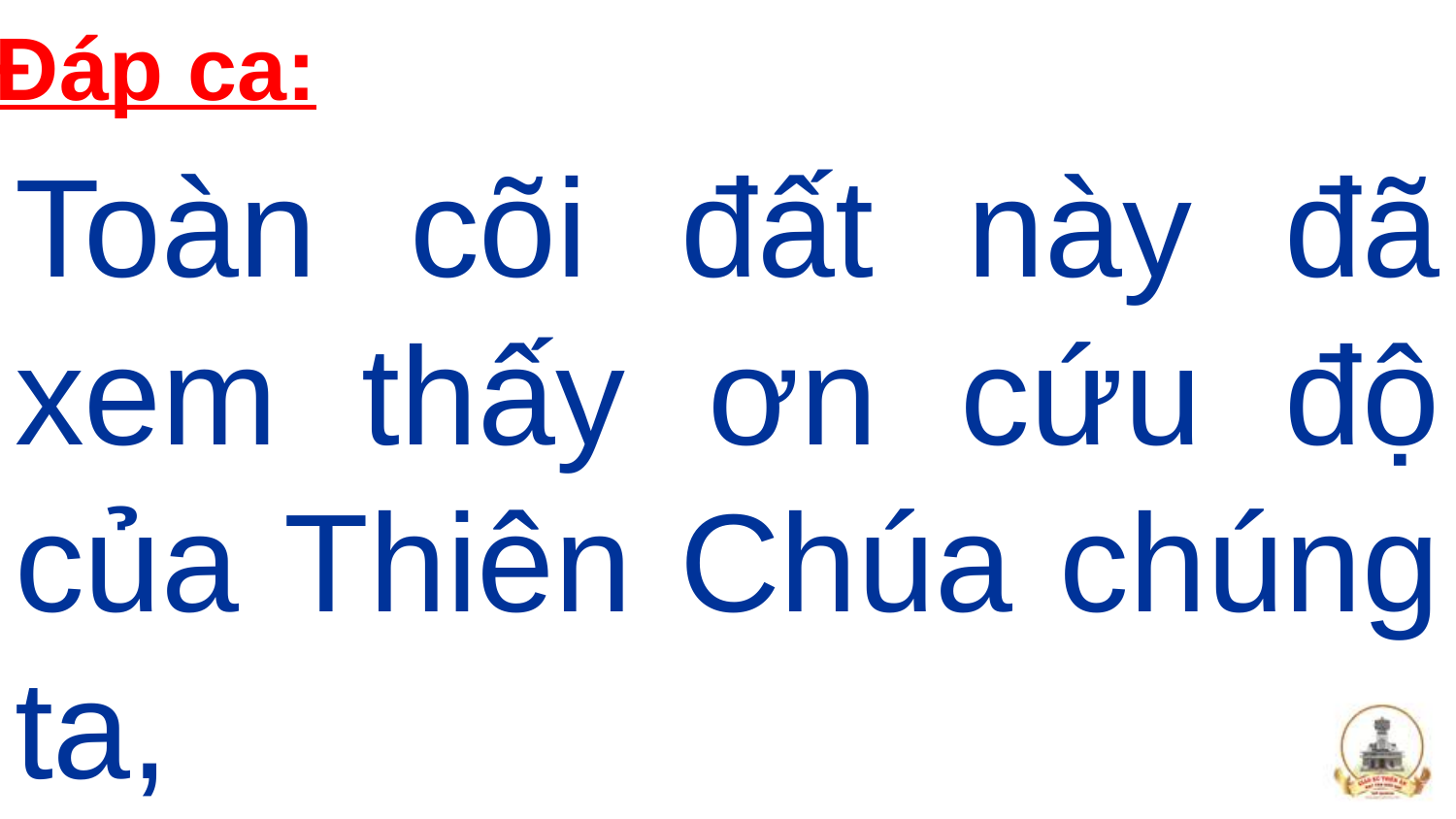

Đáp ca:
Toàn cõi đất này đã xem thấy ơn cứu độ của Thiên Chúa chúng ta,